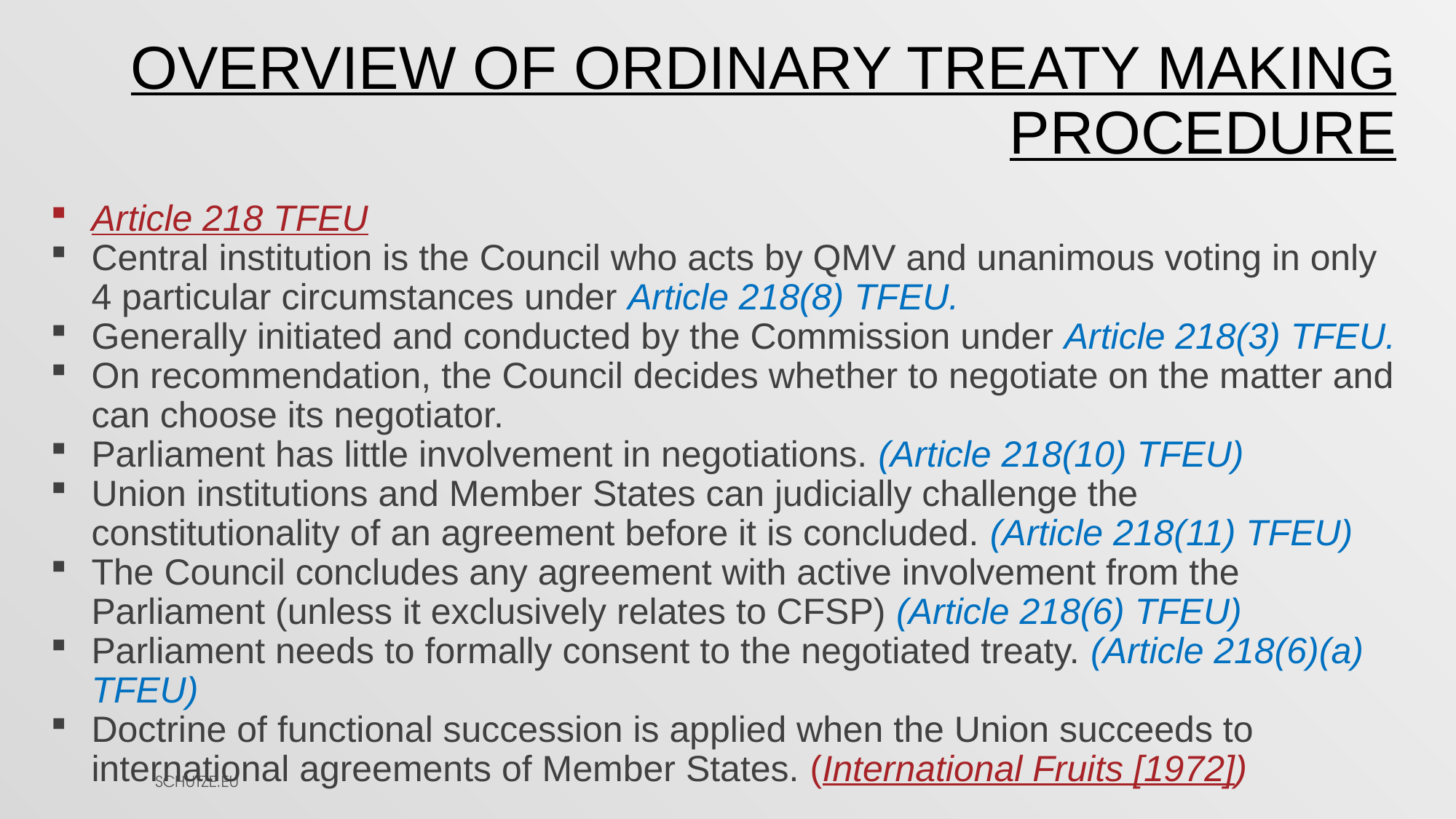

OVERVIEW OF ORDINARY TREATY MAKING PROCEDURE
Article 218 TFEU
Central institution is the Council who acts by QMV and unanimous voting in only 4 particular circumstances under Article 218(8) TFEU.
Generally initiated and conducted by the Commission under Article 218(3) TFEU.
On recommendation, the Council decides whether to negotiate on the matter and can choose its negotiator.
Parliament has little involvement in negotiations. (Article 218(10) TFEU)
Union institutions and Member States can judicially challenge the constitutionality of an agreement before it is concluded. (Article 218(11) TFEU)
The Council concludes any agreement with active involvement from the Parliament (unless it exclusively relates to CFSP) (Article 218(6) TFEU)
Parliament needs to formally consent to the negotiated treaty. (Article 218(6)(a) TFEU)
Doctrine of functional succession is applied when the Union succeeds to international agreements of Member States. (International Fruits [1972])

SCHUTZE.EU